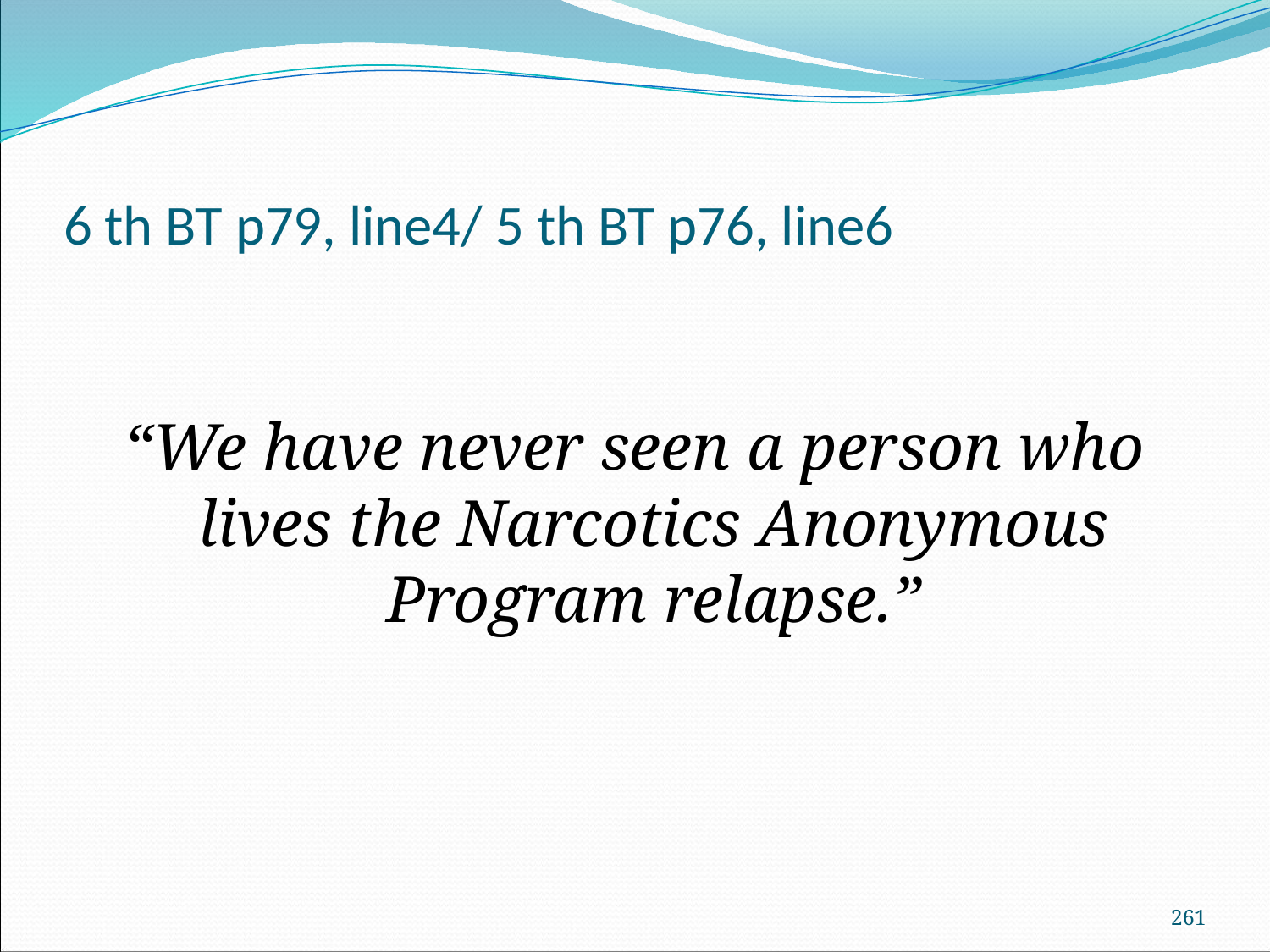

# 6 th BT p79, line4/ 5 th BT p76, line6

“We have never seen a person who lives the Narcotics Anonymous Program relapse.”
261